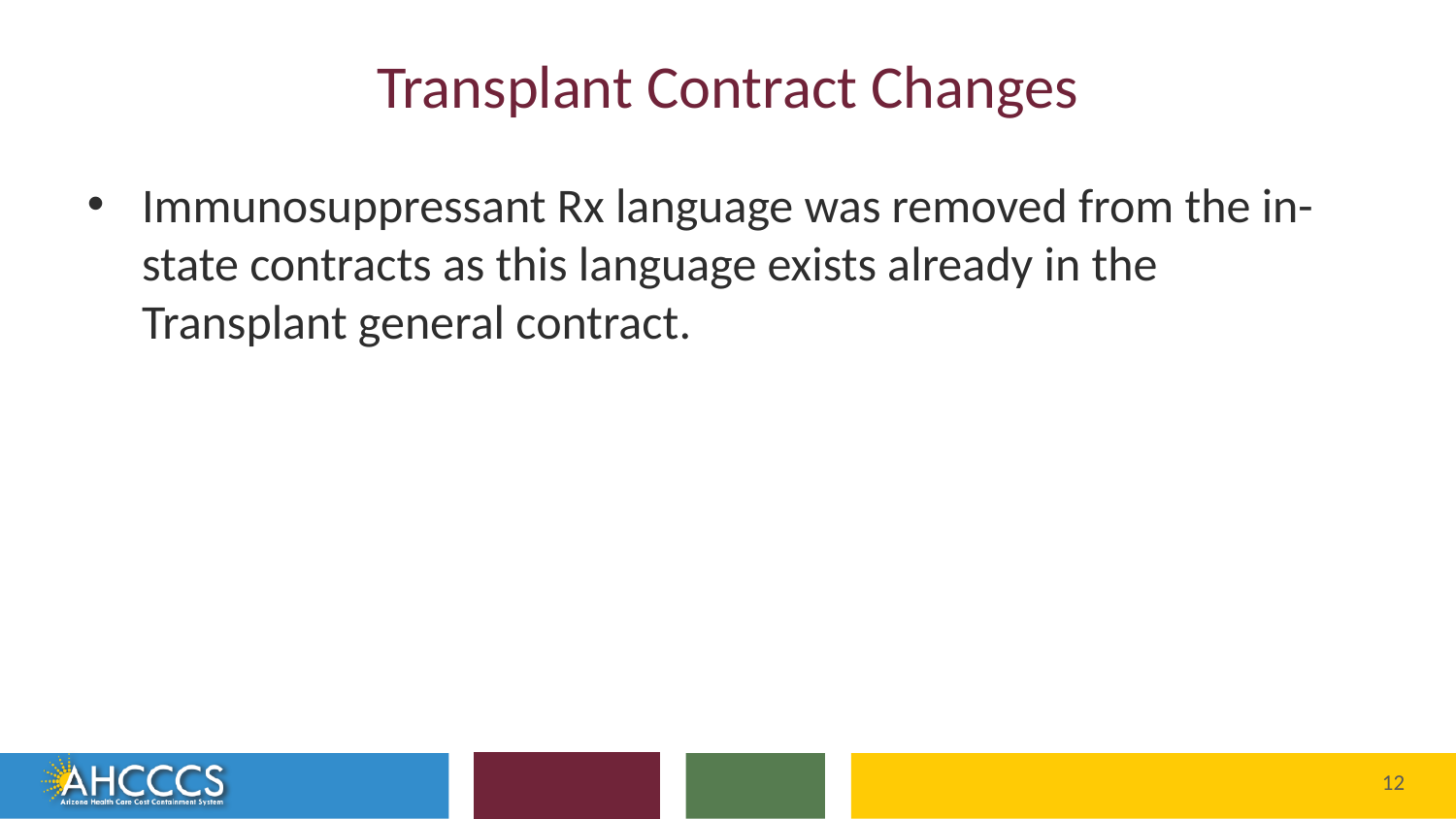

# Transplant Contract Changes
Immunosuppressant Rx language was removed from the in-state contracts as this language exists already in the Transplant general contract.